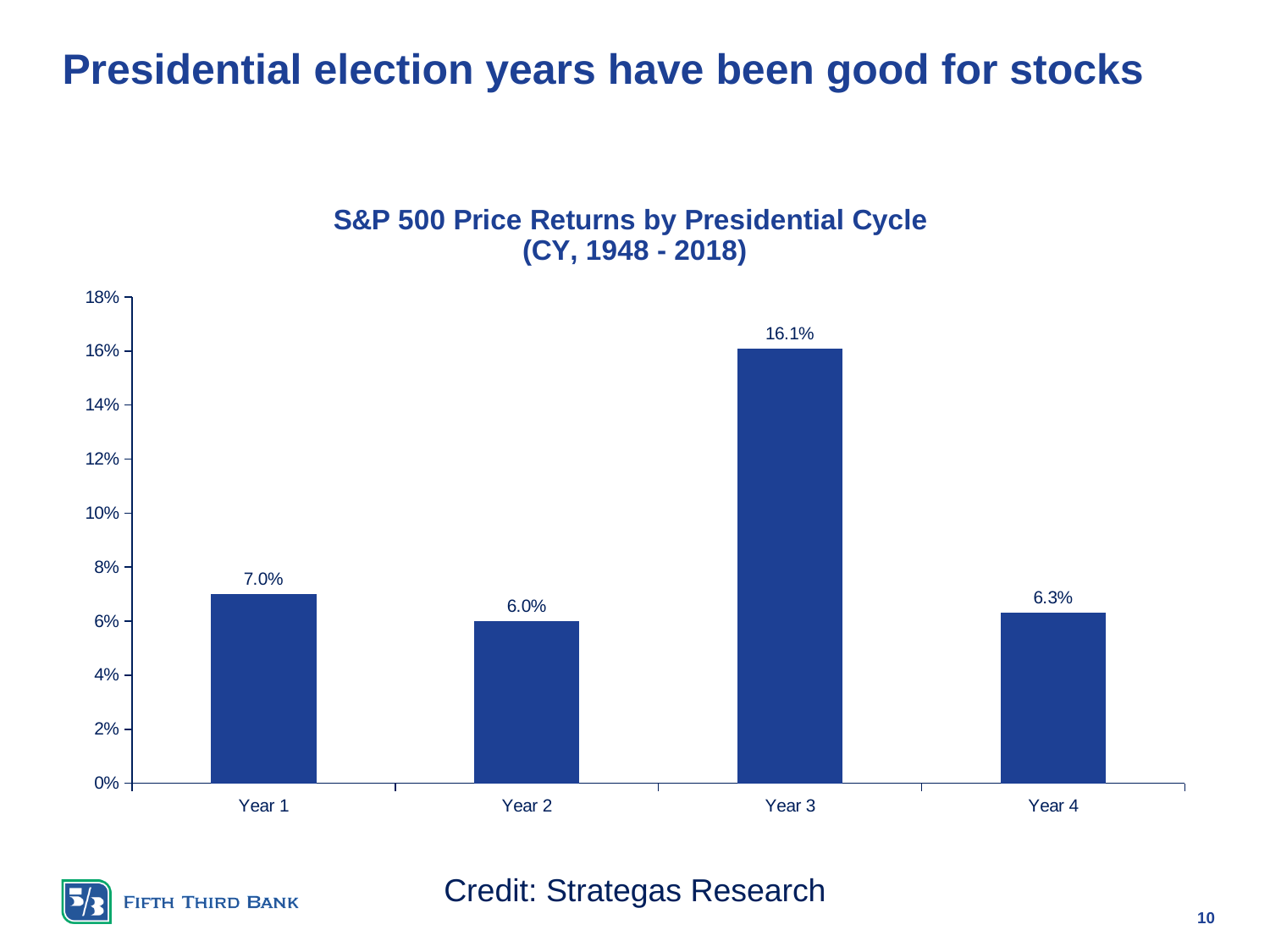

# Presidential election years have been good for stocks

### Chart: S&P 500 Price Returns by Presidential Cycle
(CY, 1948 - 2018)

| Category | S&P 500 Price Returns by Presidential Cycle (CY, 1948 - 2018) |
|---|---|
| Year 1 | 0.07 |
| Year 2 | 0.06 |
| Year 3 | 0.161 |
| Year 4 | 0.063 |
Credit: Strategas Research